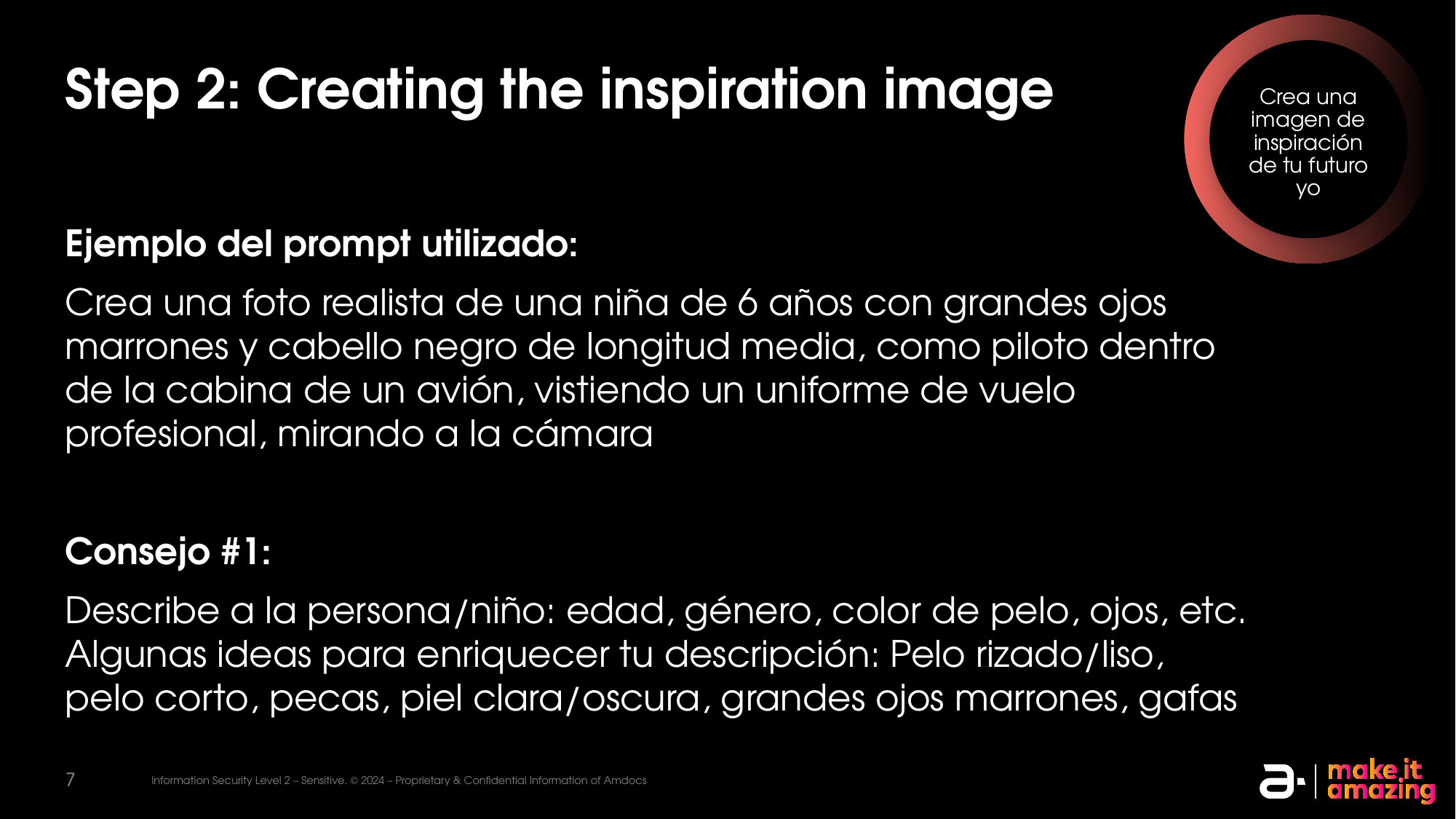

Crea una imagen de inspiración de tu futuro yo
# Step 2: Creating the inspiration image
Ejemplo del prompt utilizado:
Crea una foto realista de una niña de 6 años con grandes ojos marrones y cabello negro de longitud media, como piloto dentro de la cabina de un avión, vistiendo un uniforme de vuelo profesional, mirando a la cámara

Consejo #1:
Describe a la persona/niño: edad, género, color de pelo, ojos, etc. Algunas ideas para enriquecer tu descripción: Pelo rizado/liso, pelo corto, pecas, piel clara/oscura, grandes ojos marrones, gafas